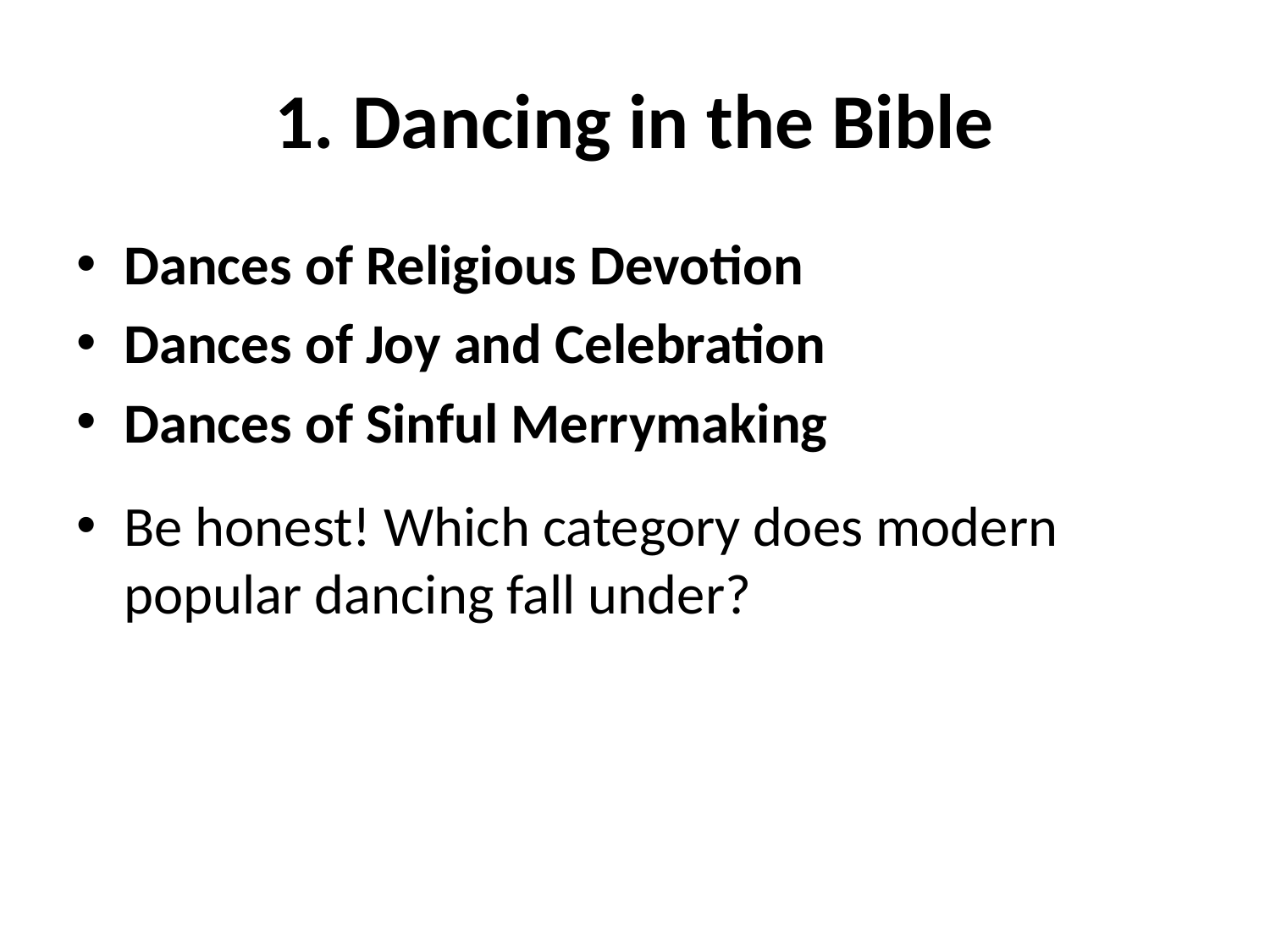

# 1. Dancing in the Bible
Dances of Religious Devotion
Dances of Joy and Celebration
Dances of Sinful Merrymaking

Be honest! Which category does modern popular dancing fall under?